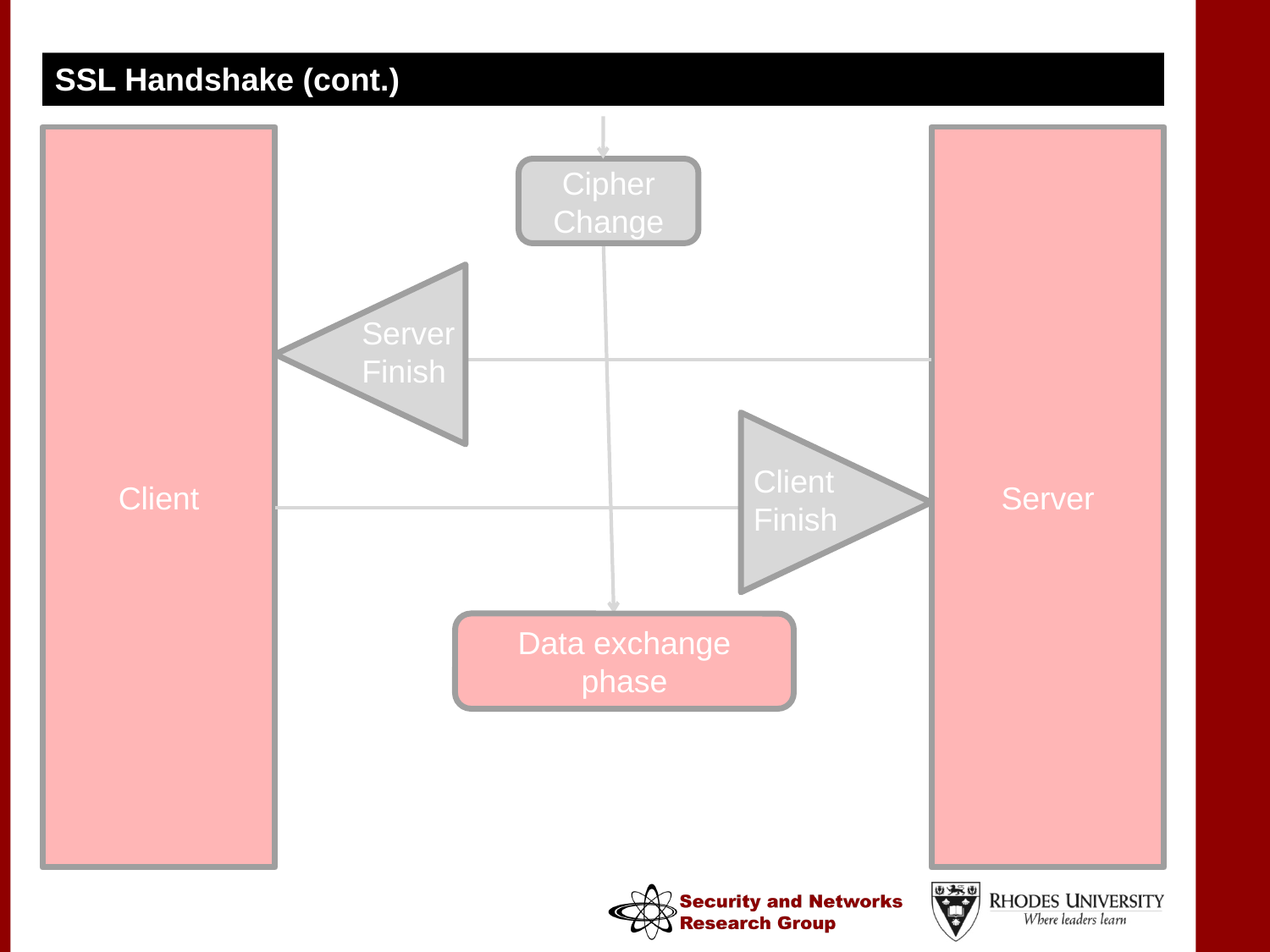

SSL Handshake (cont.)

#
Client
Server
Cipher Change

Server Finish

Client Finish
Data exchange phase